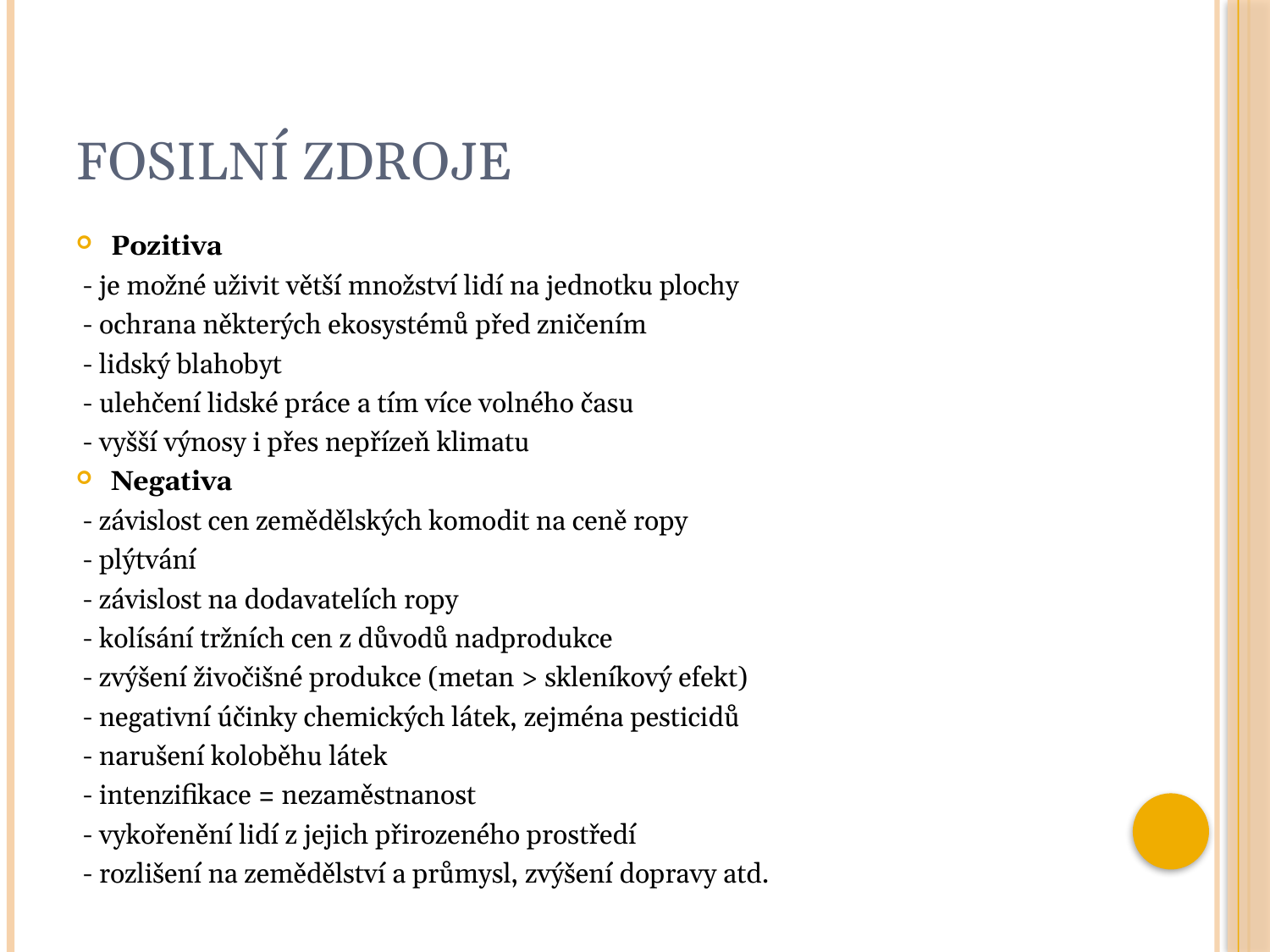

# Fosilní zdroje
Pozitiva
 - je možné uživit větší množství lidí na jednotku plochy
 - ochrana některých ekosystémů před zničením
 - lidský blahobyt
 - ulehčení lidské práce a tím více volného času
 - vyšší výnosy i přes nepřízeň klimatu
Negativa
 - závislost cen zemědělských komodit na ceně ropy
 - plýtvání
 - závislost na dodavatelích ropy
 - kolísání tržních cen z důvodů nadprodukce
 - zvýšení živočišné produkce (metan > skleníkový efekt)
 - negativní účinky chemických látek, zejména pesticidů
 - narušení koloběhu látek
 - intenzifikace = nezaměstnanost
 - vykořenění lidí z jejich přirozeného prostředí
 - rozlišení na zemědělství a průmysl, zvýšení dopravy atd.